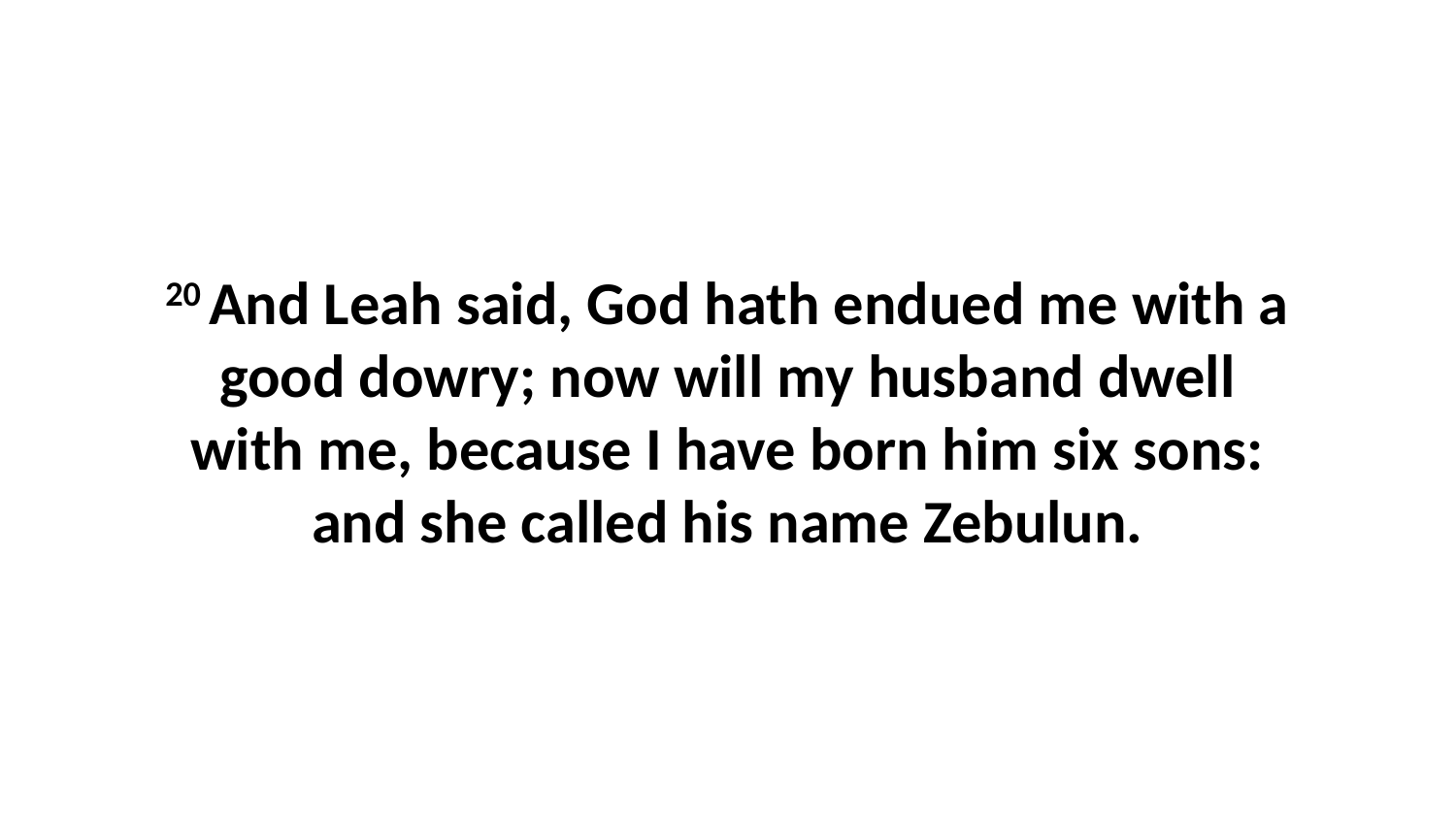

20 And Leah said, God hath endued me with a good dowry; now will my husband dwell with me, because I have born him six sons: and she called his name Zebulun.